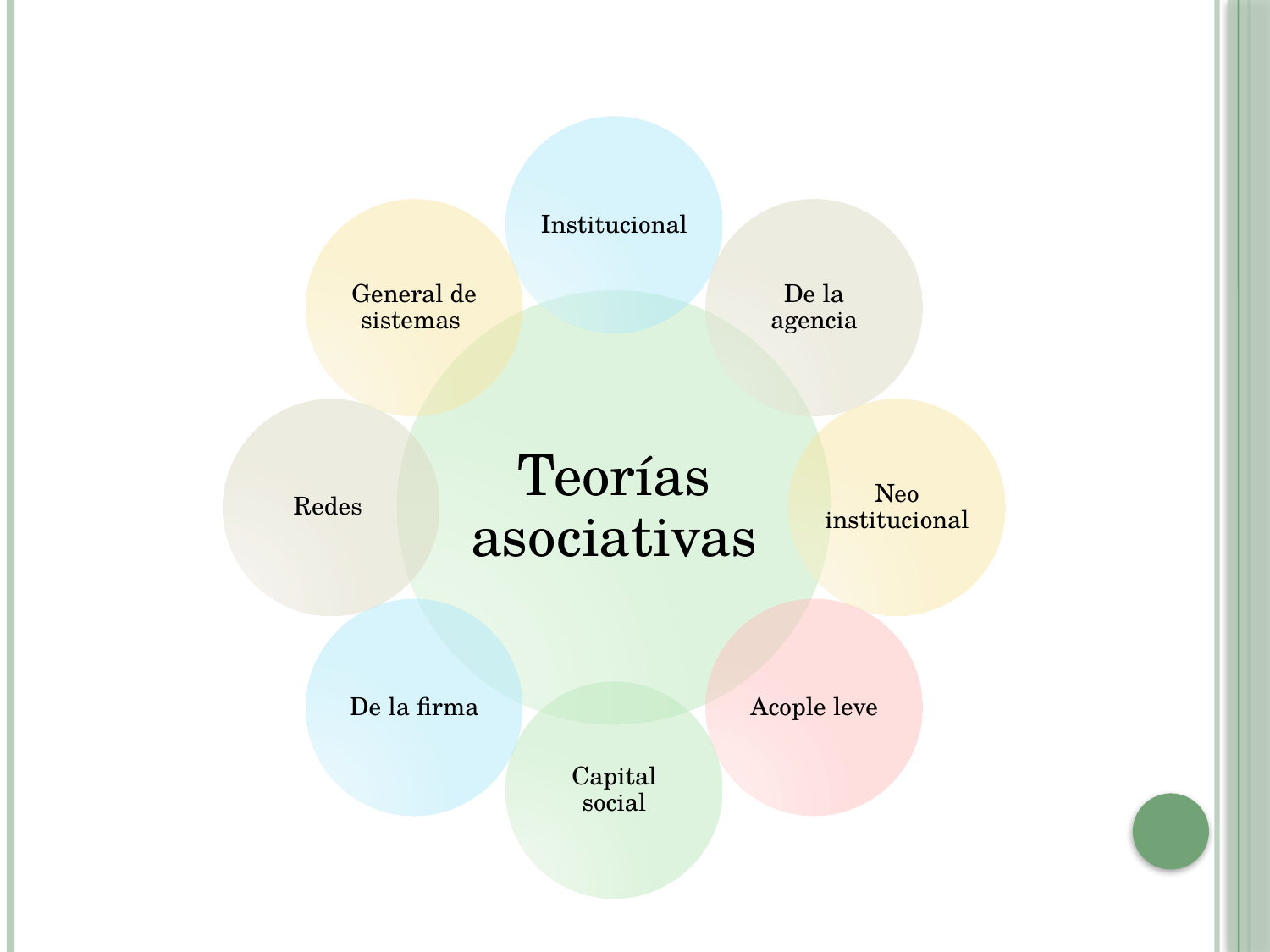

Teorías asociativas
Institucional
De la agencia
Neo institucional
Acople leve
Capital social
De la firma
Redes
General de sistemas